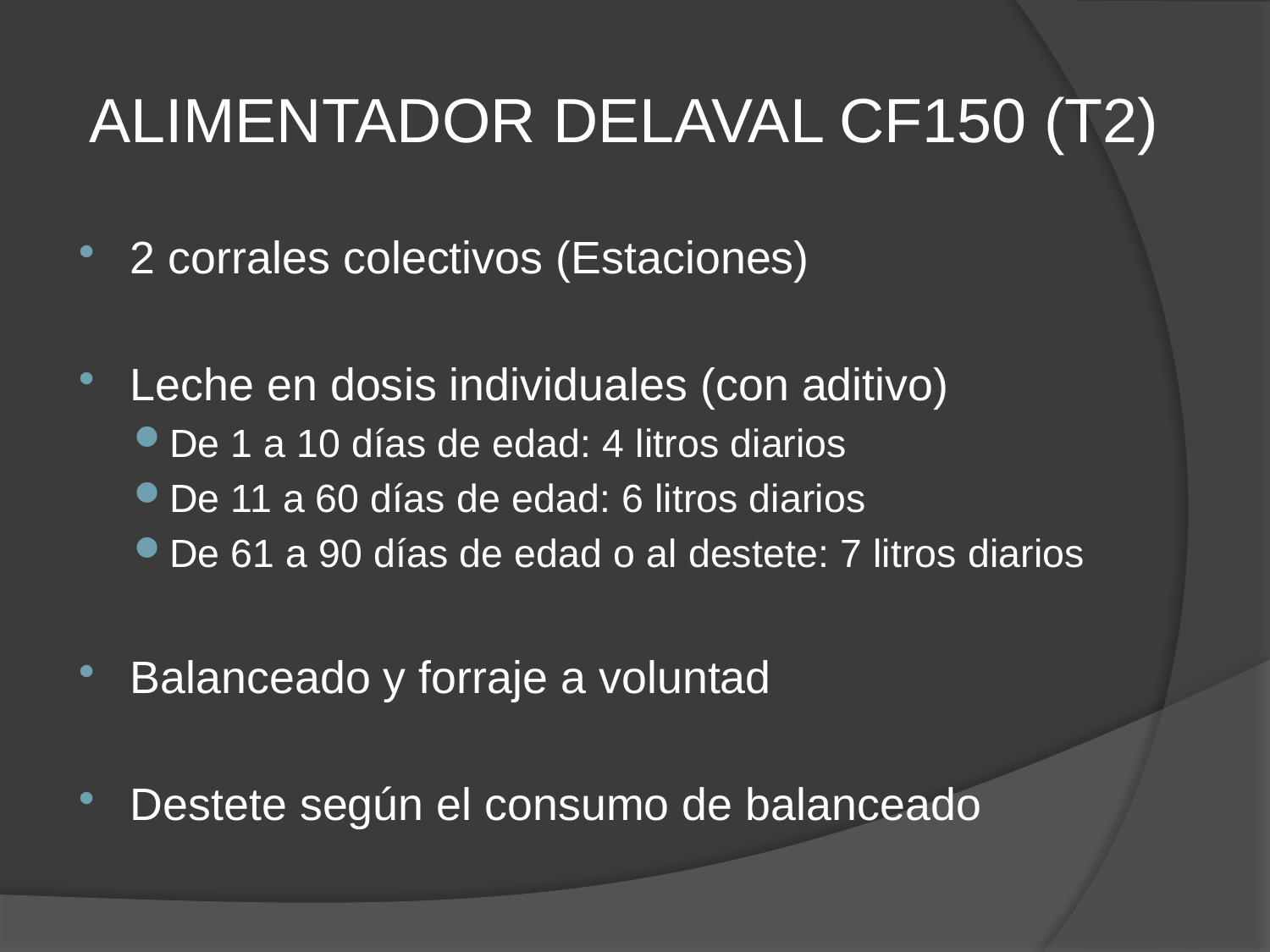

# ALIMENTADOR DELAVAL CF150 (T2)
2 corrales colectivos (Estaciones)

Leche en dosis individuales (con aditivo)
De 1 a 10 días de edad: 4 litros diarios
De 11 a 60 días de edad: 6 litros diarios
De 61 a 90 días de edad o al destete: 7 litros diarios

Balanceado y forraje a voluntad

Destete según el consumo de balanceado